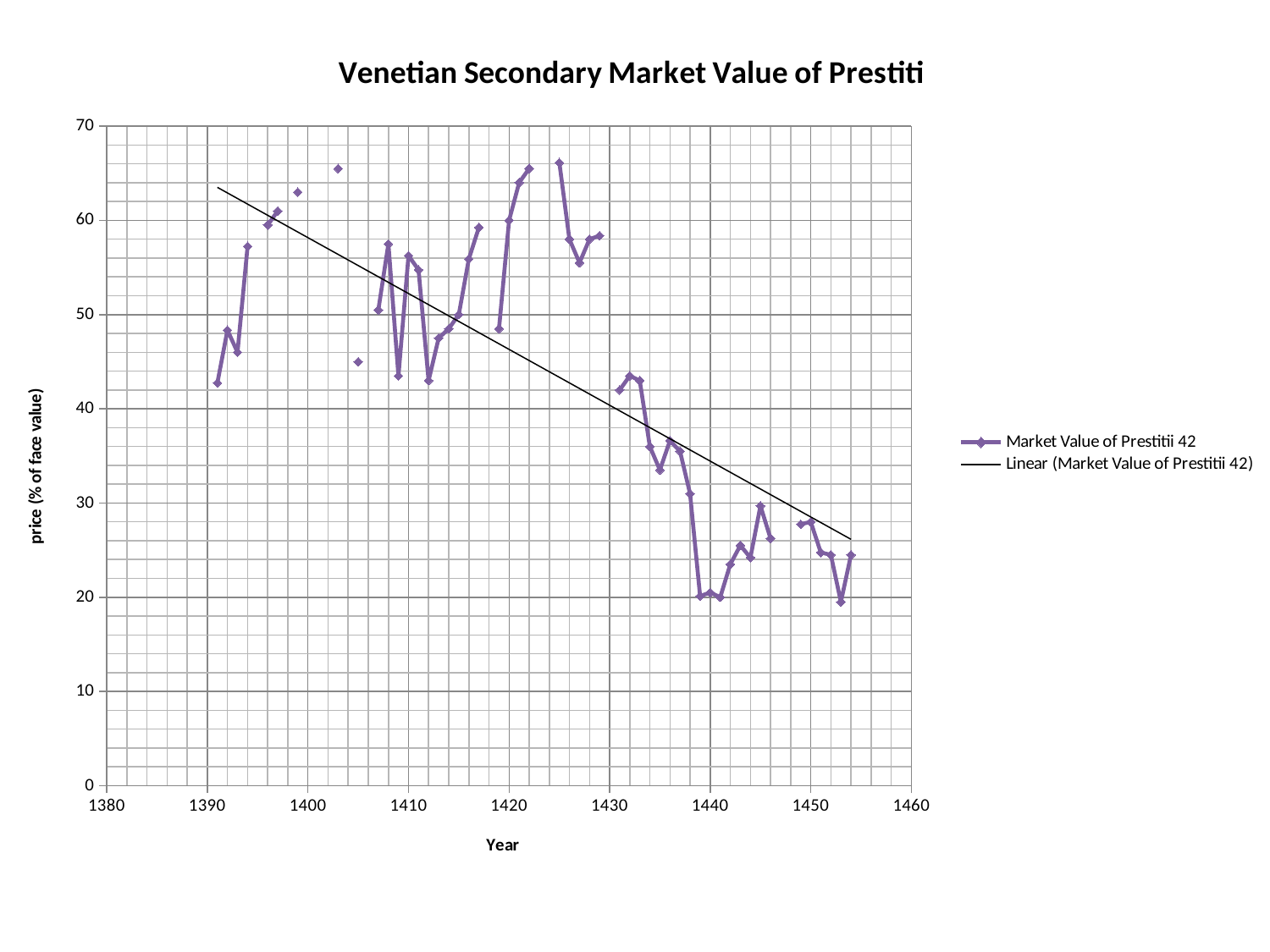

### Chart: Venetian Secondary Market Value of Prestiti

| Category | Market Value of Prestitii 42 |
|---|---|